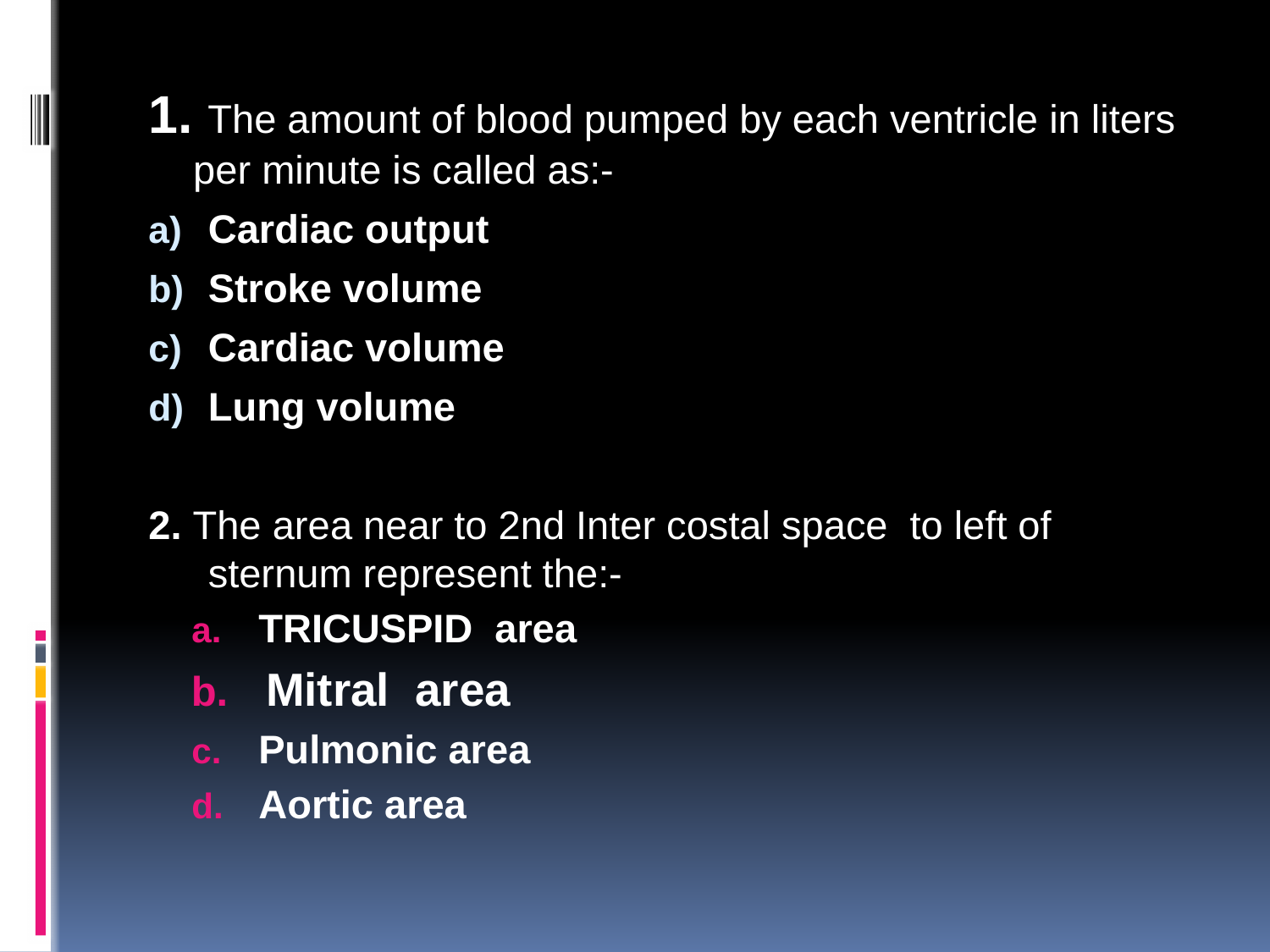

1. The amount of blood pumped by each ventricle in liters per minute is called as:-
Cardiac output
Stroke volume
Cardiac volume
Lung volume

2. The area near to 2nd Inter costal space  to left of sternum represent the:-
TRICUSPID  area
Mitral  area
Pulmonic area
Aortic area